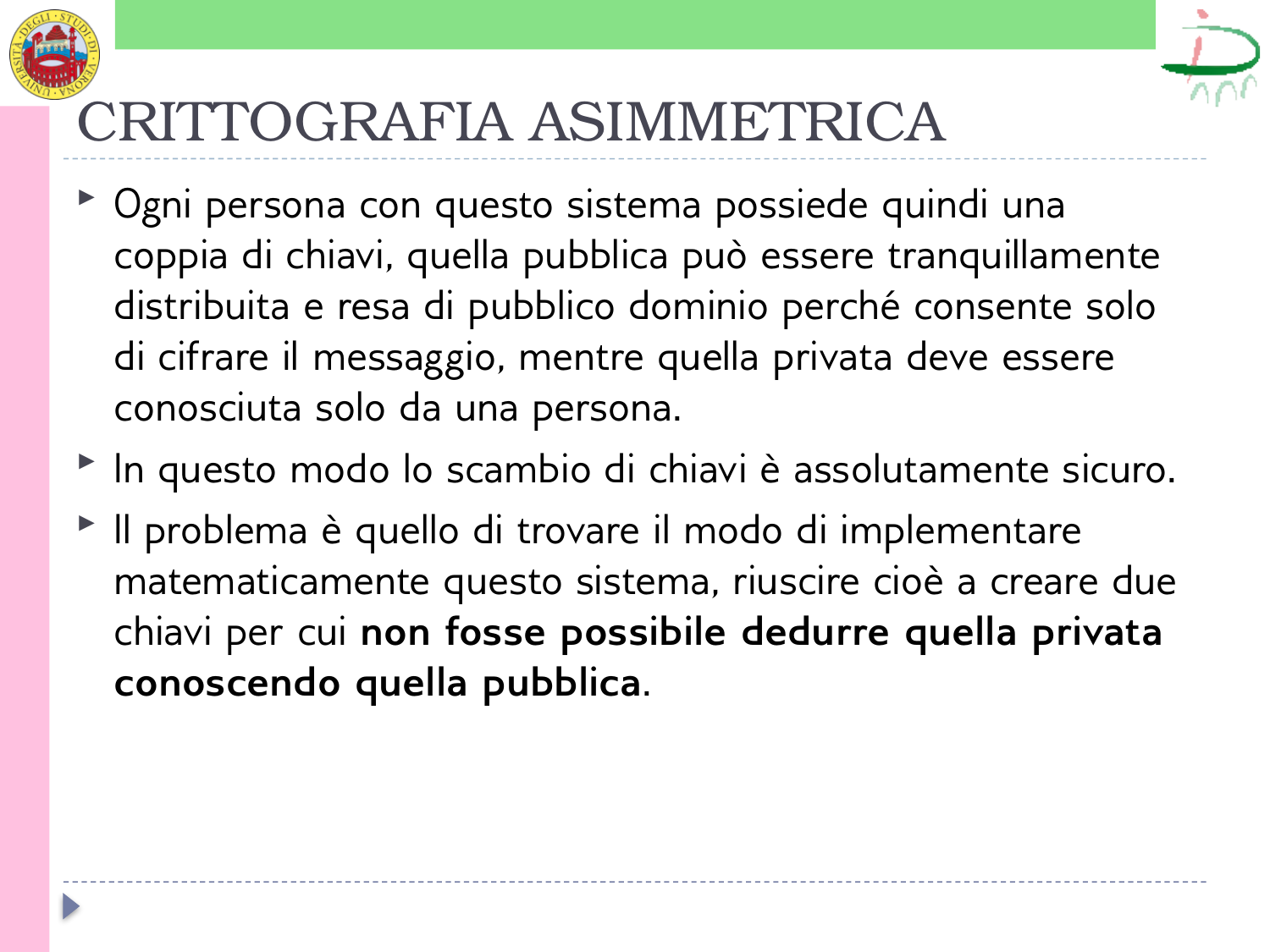

# CRITTOGRAFIA ASIMMETRICA
Ogni persona con questo sistema possiede quindi una coppia di chiavi, quella pubblica può essere tranquillamente distribuita e resa di pubblico dominio perché consente solo di cifrare il messaggio, mentre quella privata deve essere conosciuta solo da una persona.
In questo modo lo scambio di chiavi è assolutamente sicuro.
Il problema è quello di trovare il modo di implementare matematicamente questo sistema, riuscire cioè a creare due chiavi per cui non fosse possibile dedurre quella privata conoscendo quella pubblica.